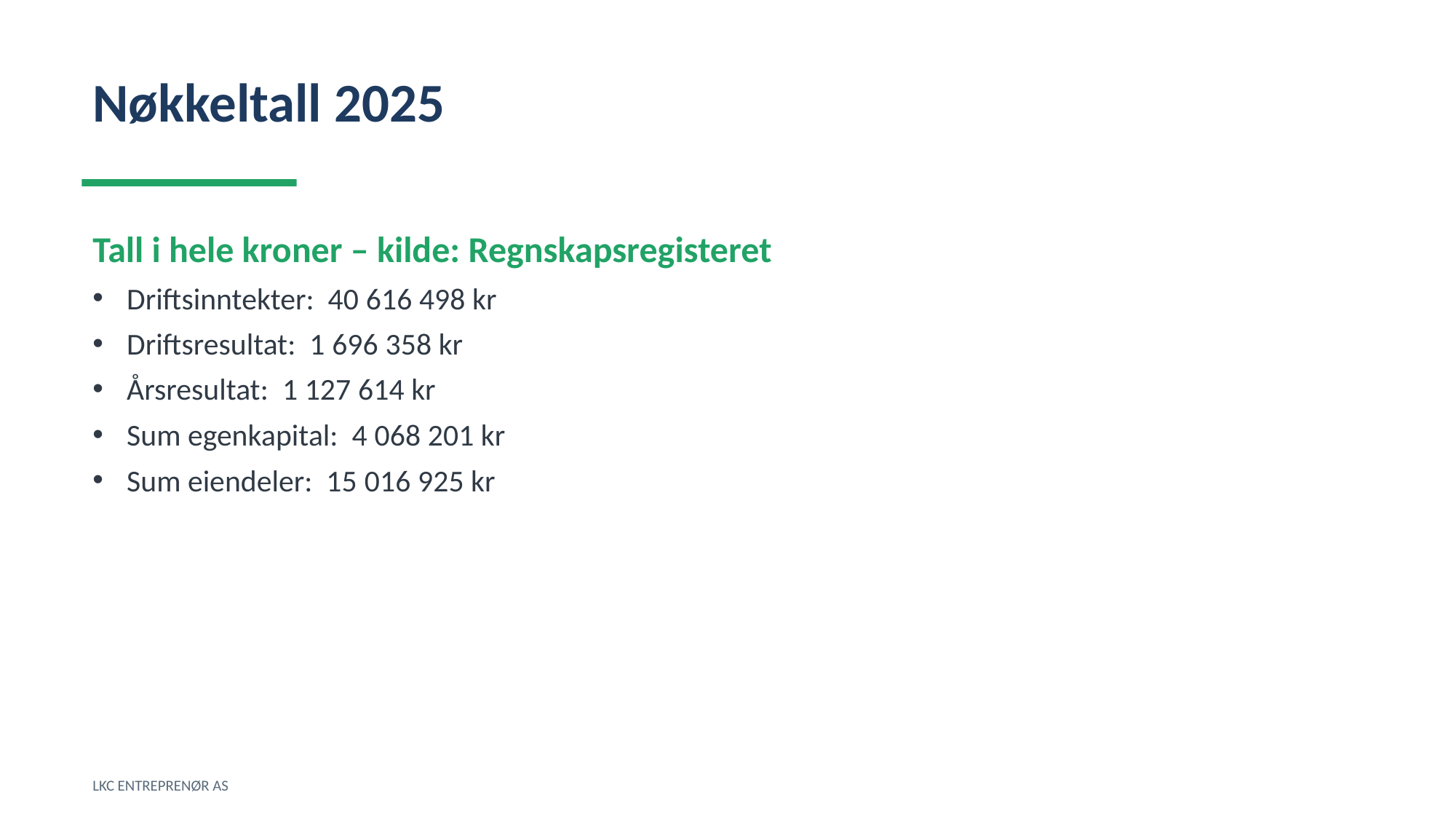

Nøkkeltall 2025

Tall i hele kroner – kilde: Regnskapsregisteret
Driftsinntekter:  40 616 498 kr
Driftsresultat:  1 696 358 kr
Årsresultat:  1 127 614 kr
Sum egenkapital:  4 068 201 kr
Sum eiendeler:  15 016 925 kr
LKC ENTREPRENØR AS